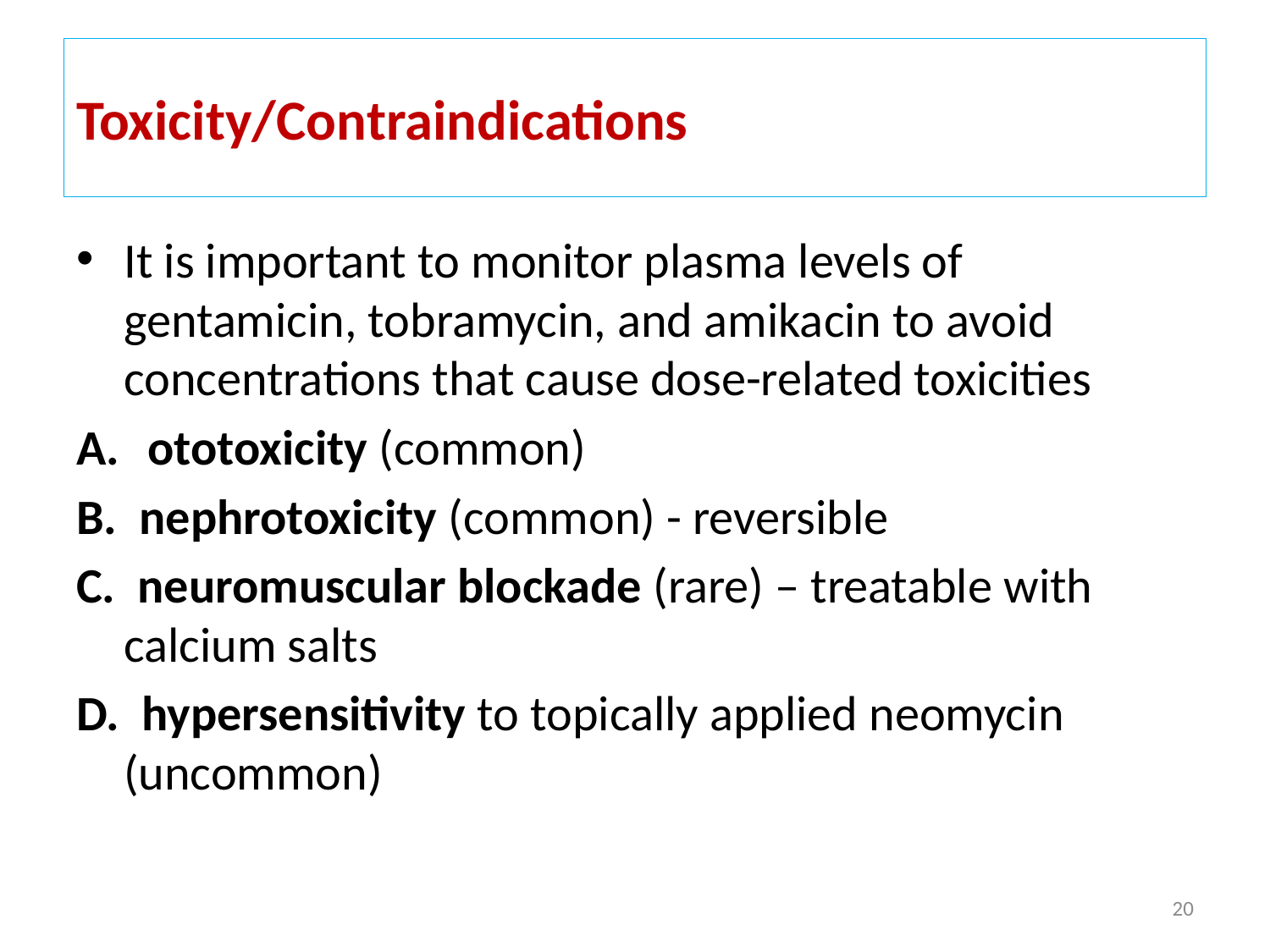

# Toxicity/Contraindications
It is important to monitor plasma levels of gentamicin, tobramycin, and amikacin to avoid concentrations that cause dose-related toxicities
ototoxicity (common)
B.  nephrotoxicity (common) - reversible
C.  neuromuscular blockade (rare) – treatable with calcium salts
D.  hypersensitivity to topically applied neomycin (uncommon)

20